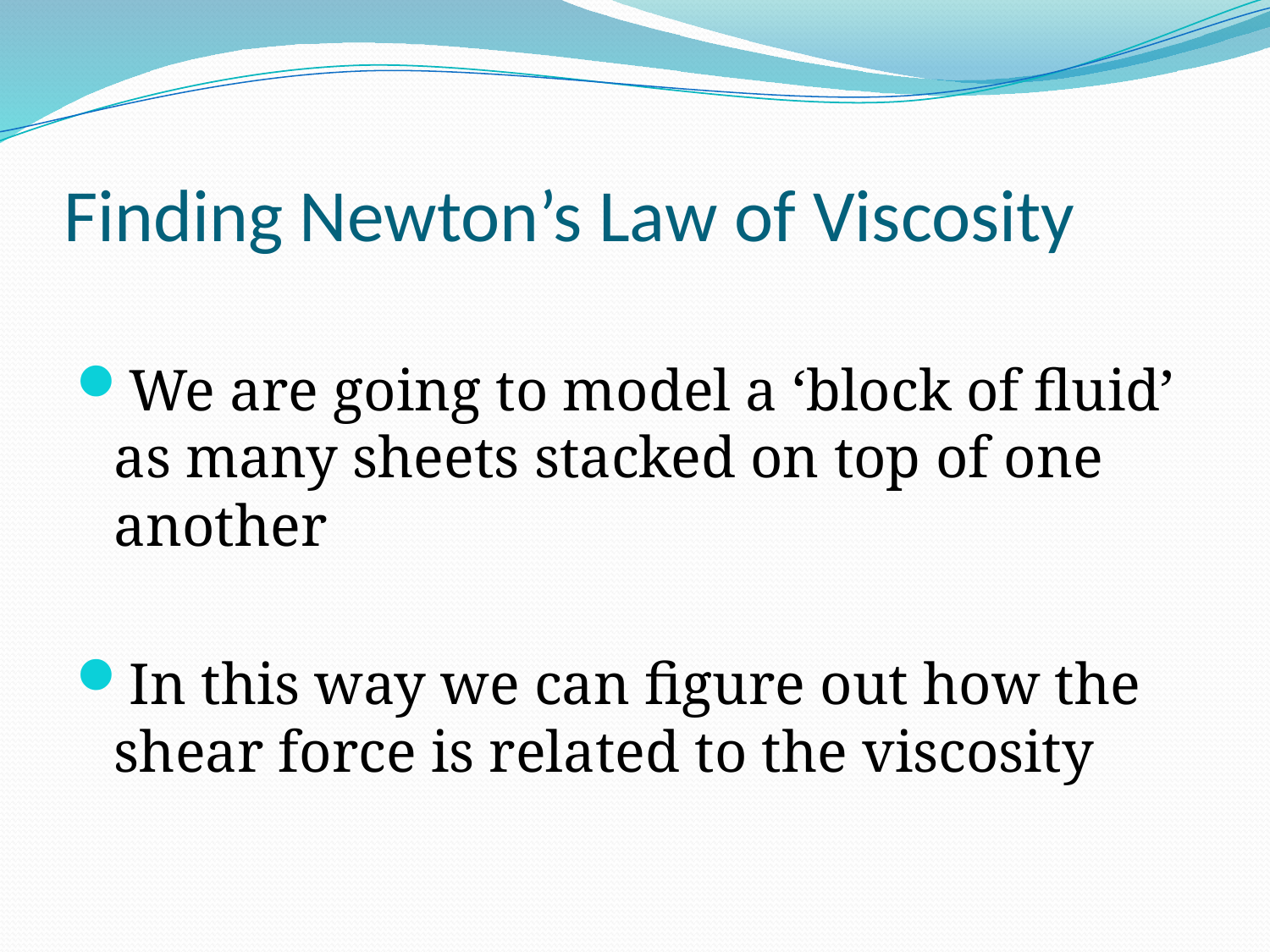

# Finding Newton’s Law of Viscosity

We are going to model a ‘block of fluid’ as many sheets stacked on top of one another

In this way we can figure out how the shear force is related to the viscosity